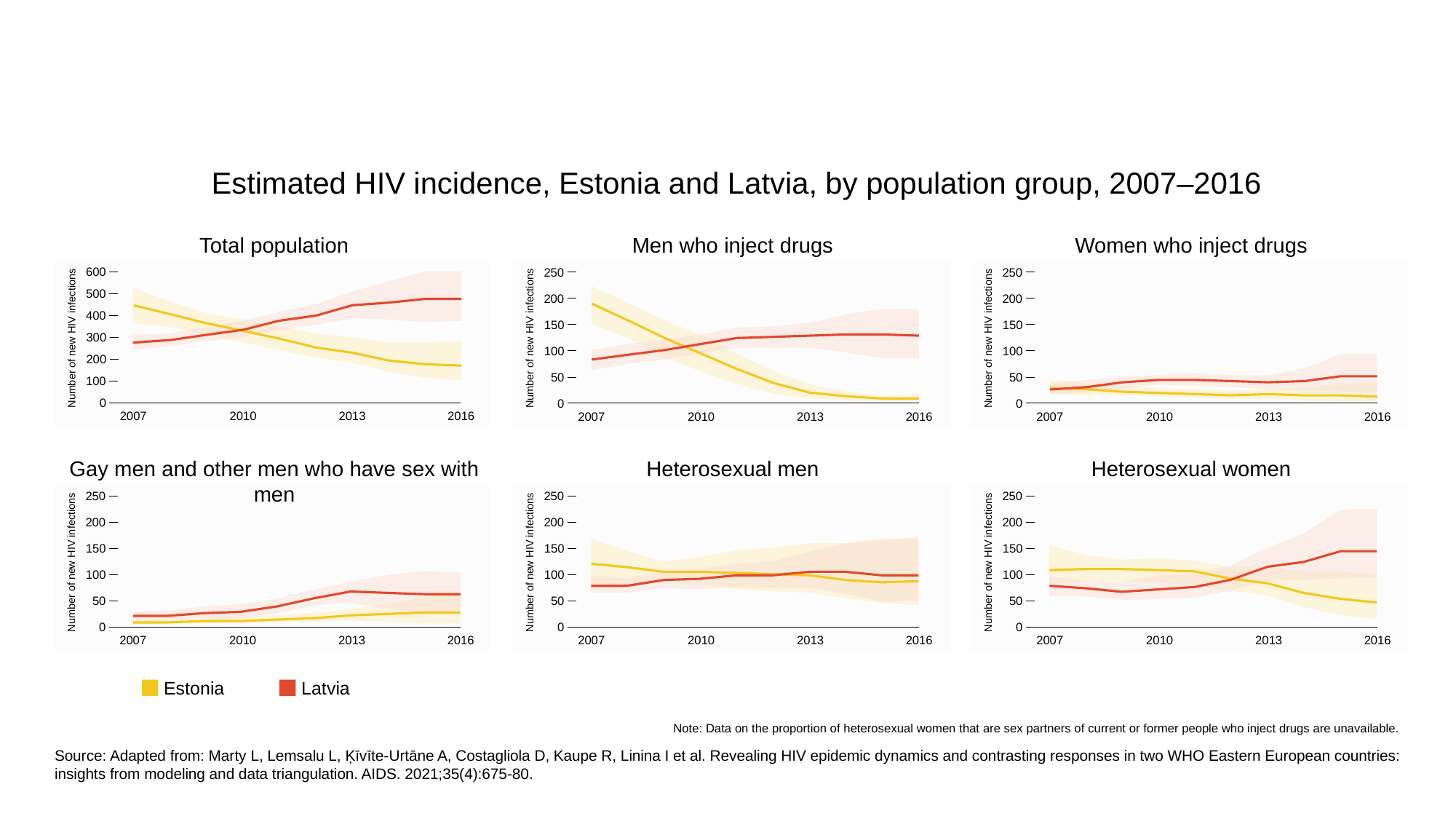

Estimated HIV incidence, Estonia and Latvia, by population group, 2007–2016
Total population
Men who inject drugs
Women who inject drugs

600
500
400
300
200
100
0
2007
2010
2013
2016
250
200
150
100
50
2007
2010
2013
2016
250
200
150
100
50
2007
2010
2013
2016
Number of new HIV infections
Number of new HIV infections
Number of new HIV infections

0
0
Gay men and other men who have sex with men
Heterosexual men
Heterosexual women

250
200
150
100
50
2007
2010
2013
2016
250
200
150
100
50
2007
2010
2013
2016
250
200
150
100
50
2007
2010
2013
2016
Number of new HIV infections
Number of new HIV infections
Number of new HIV infections

0
0
0
Estonia
Latvia

Note: Data on the proportion of heterosexual women that are sex partners of current or former people who inject drugs are unavailable.
Source: Adapted from: Marty L, Lemsalu L, Ķīvīte-Urtāne A, Costagliola D, Kaupe R, Linina I et al. Revealing HIV epidemic dynamics and contrasting responses in two WHO Eastern European countries: insights from modeling and data triangulation. AIDS. 2021;35(4):675-80.